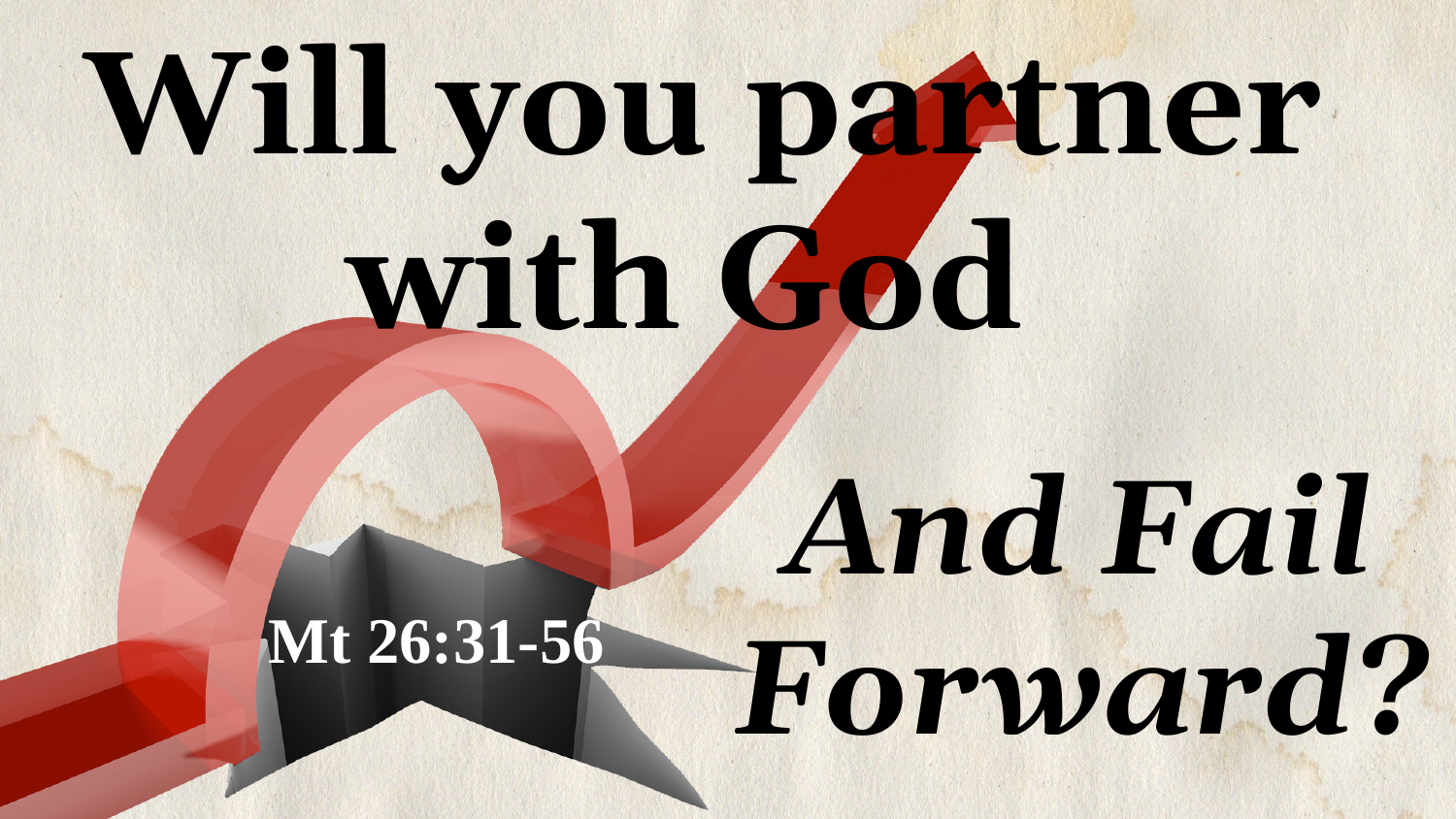

Will you partner with God
And Fail Forward?
Mt 26:31-56